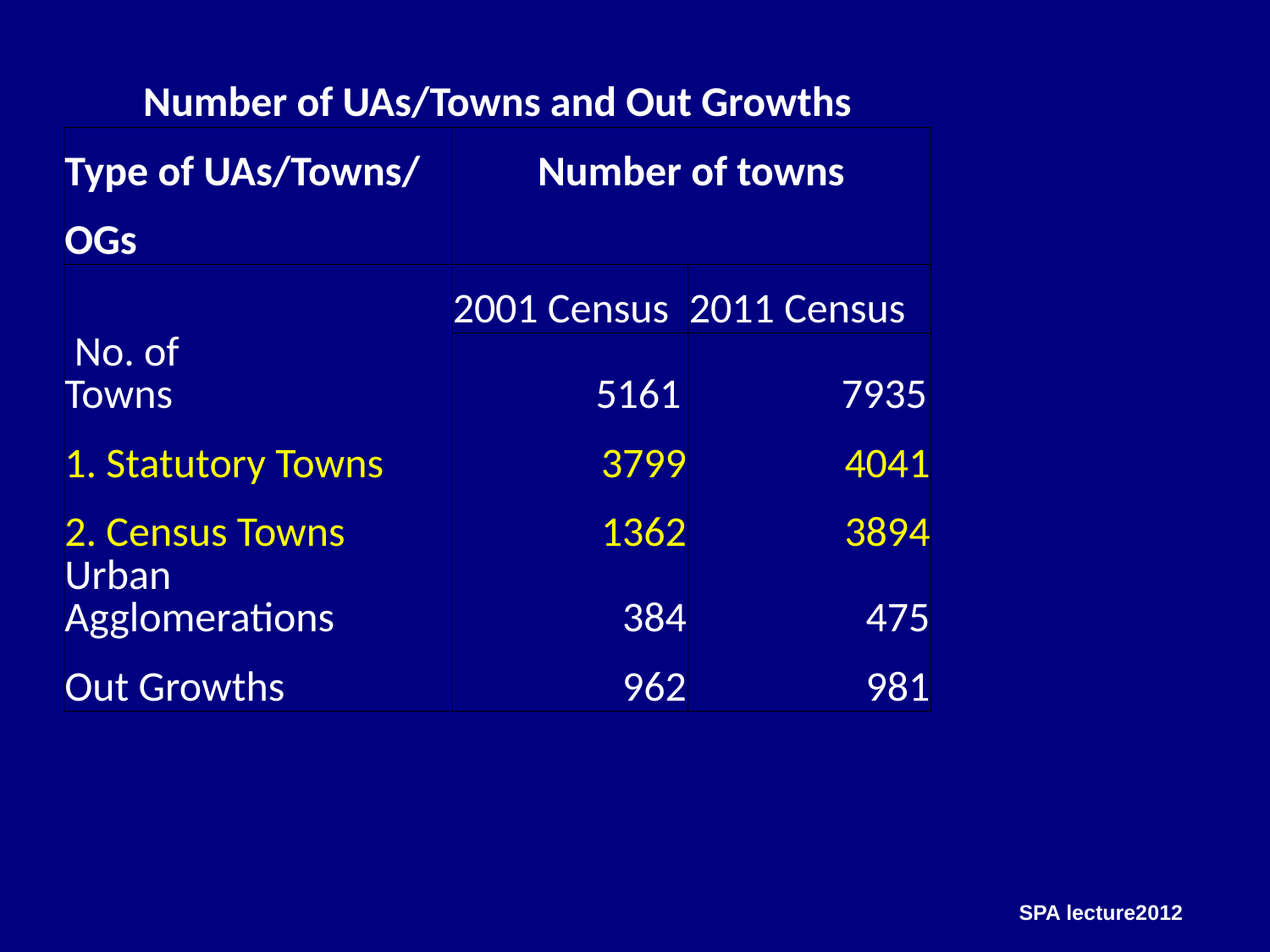

| Number of UAs/Towns and Out Growths |  |  |  |
| --- | --- | --- | --- |
| Type of UAs/Towns/ |  | Number of towns |  |
| OGs |  |  |  |
|  |  | 2001 Census | 2011 Census |
| No. of Towns |  | 5161 | 7935 |
| 1. Statutory Towns |  | 3799 | 4041 |
| 2. Census Towns |  | 1362 | 3894 |
| Urban Agglomerations |  | 384 | 475 |
| Out Growths |  | 962 | 981 |

SPA lecture2012